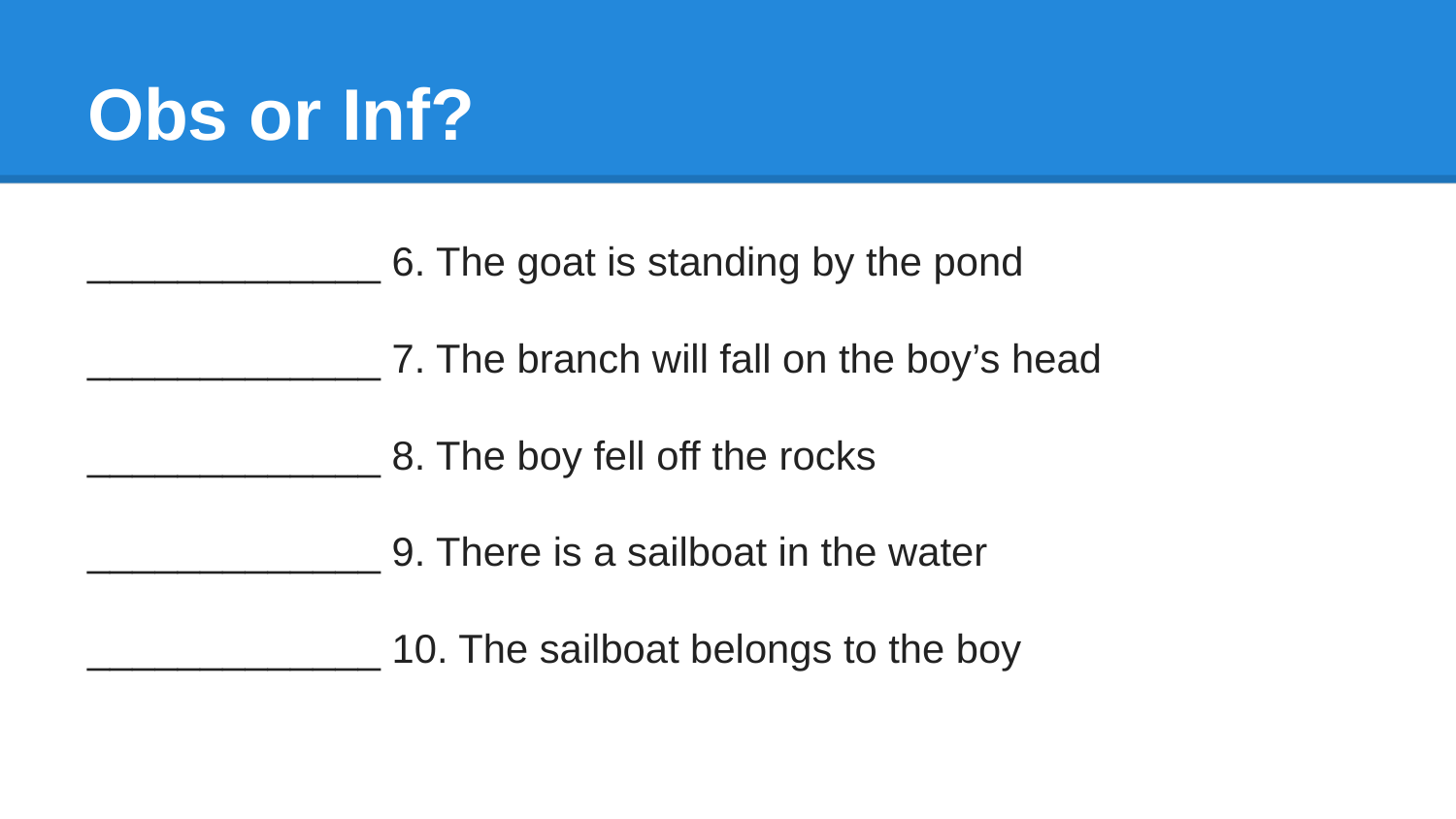

# Obs or Inf?
_____________ 6. The goat is standing by the pond
_____________ 7. The branch will fall on the boy’s head
_____________ 8. The boy fell off the rocks
_____________ 9. There is a sailboat in the water
_____________ 10. The sailboat belongs to the boy